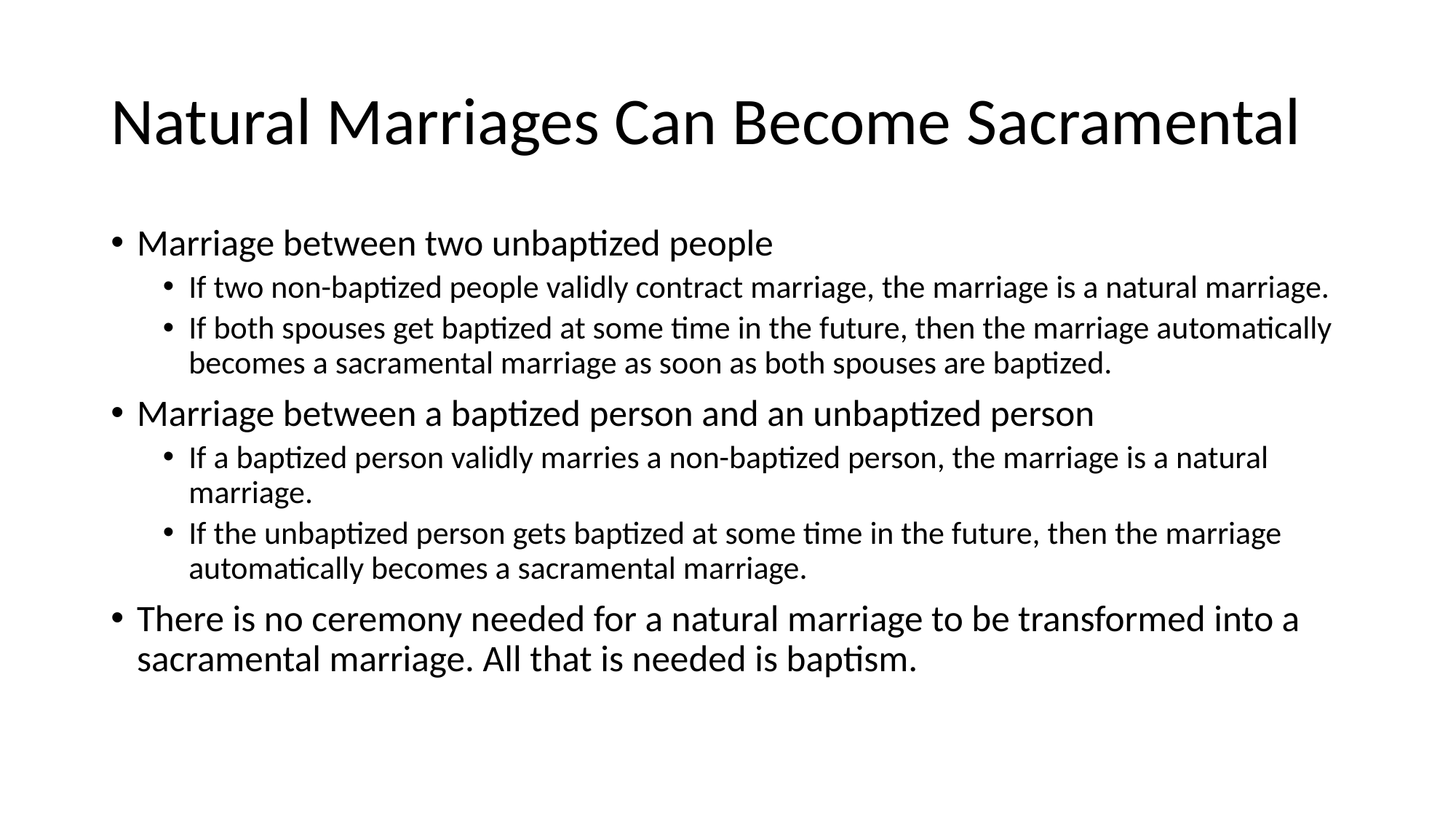

# Natural Marriages Can Become Sacramental
Marriage between two unbaptized people
If two non-baptized people validly contract marriage, the marriage is a natural marriage.
If both spouses get baptized at some time in the future, then the marriage automatically becomes a sacramental marriage as soon as both spouses are baptized.
Marriage between a baptized person and an unbaptized person
If a baptized person validly marries a non-baptized person, the marriage is a natural marriage.
If the unbaptized person gets baptized at some time in the future, then the marriage automatically becomes a sacramental marriage.
There is no ceremony needed for a natural marriage to be transformed into a sacramental marriage. All that is needed is baptism.